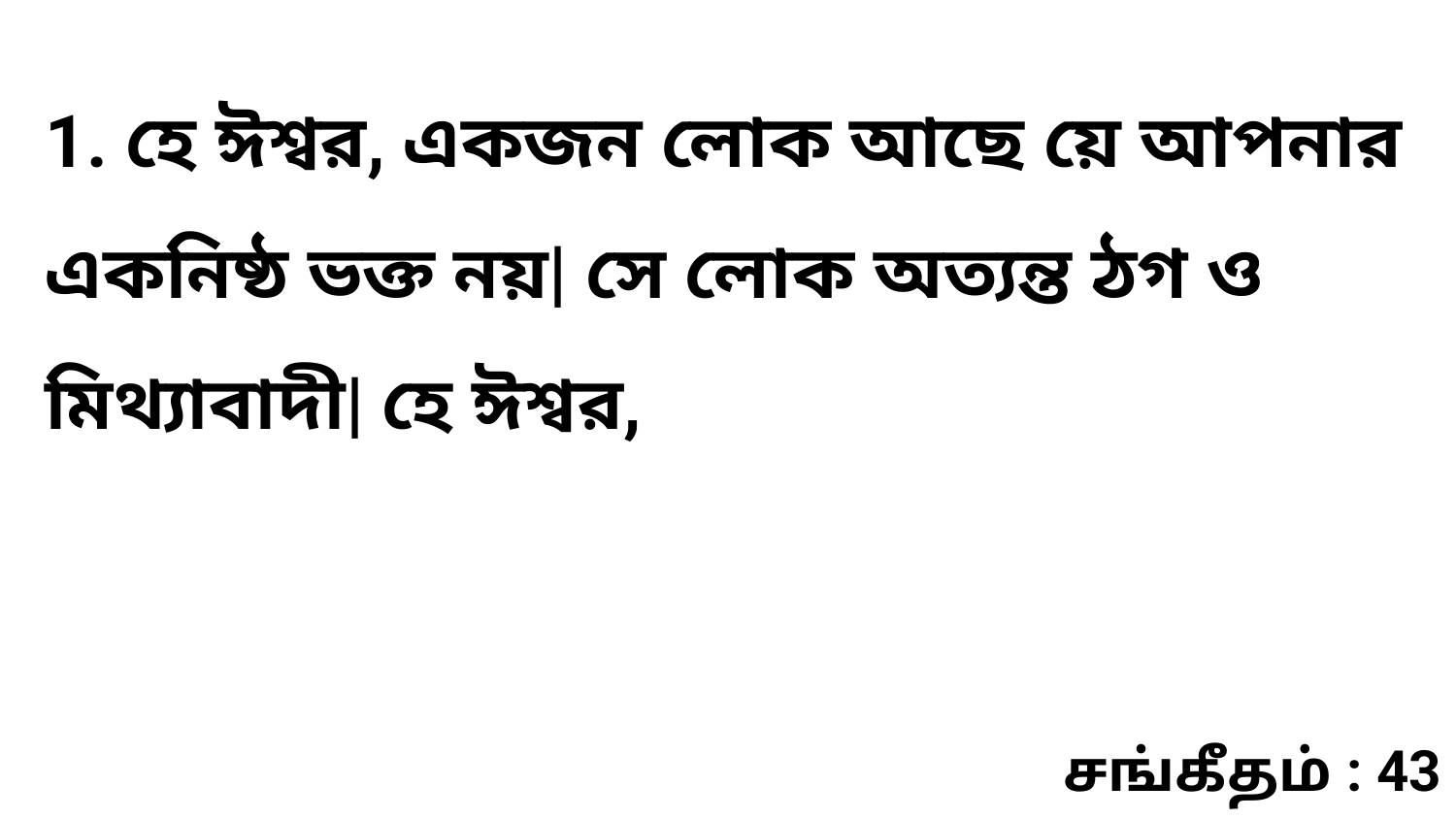

1. হে ঈশ্বর, একজন লোক আছে য়ে আপনার একনিষ্ঠ ভক্ত নয়| সে লোক অত্যন্ত ঠগ ও মিথ্যাবাদী| হে ঈশ্বর,
சங்கீதம் : 43